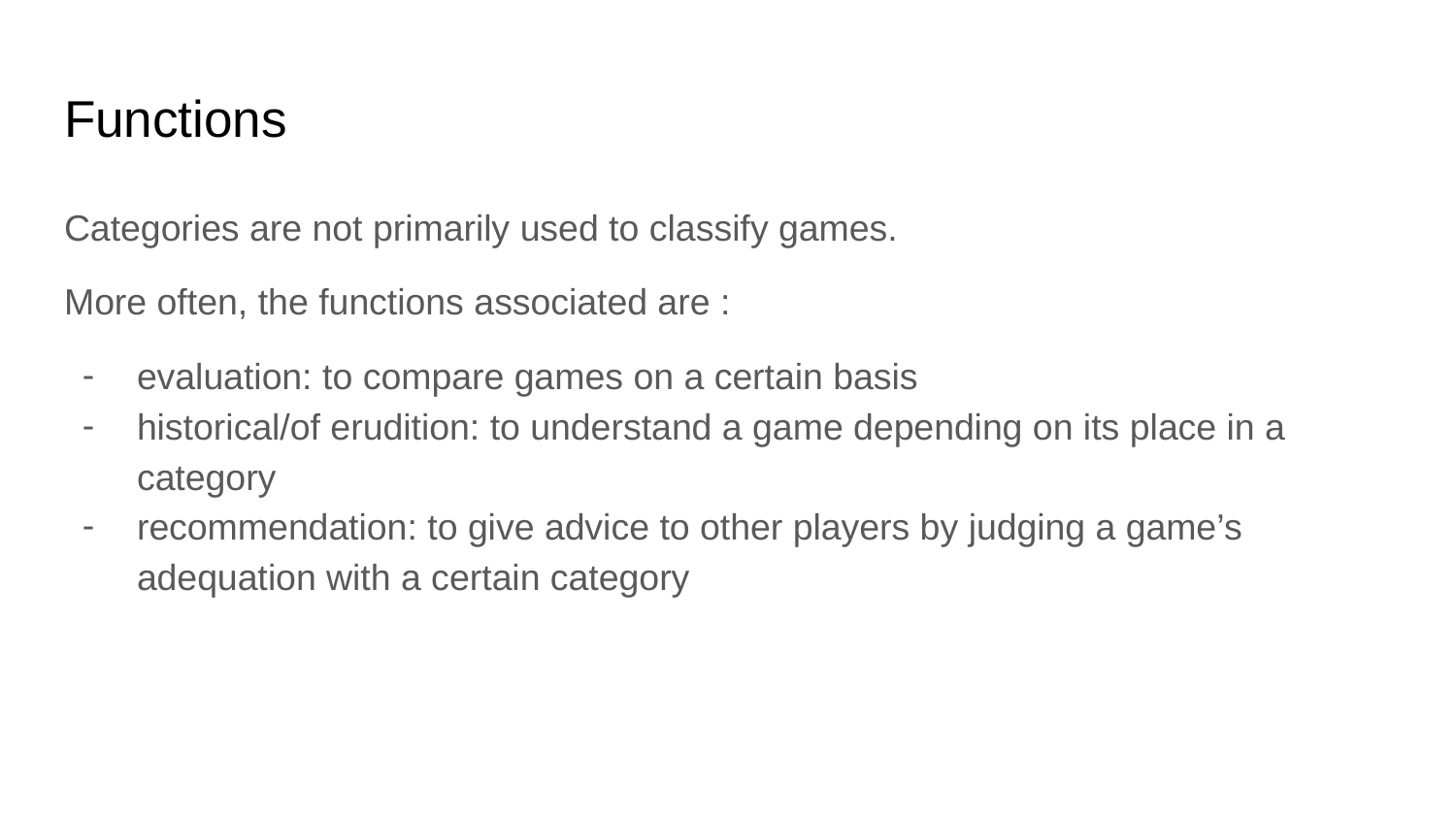

# Functions
Categories are not primarily used to classify games.
More often, the functions associated are :
evaluation: to compare games on a certain basis
historical/of erudition: to understand a game depending on its place in a category
recommendation: to give advice to other players by judging a game’s adequation with a certain category